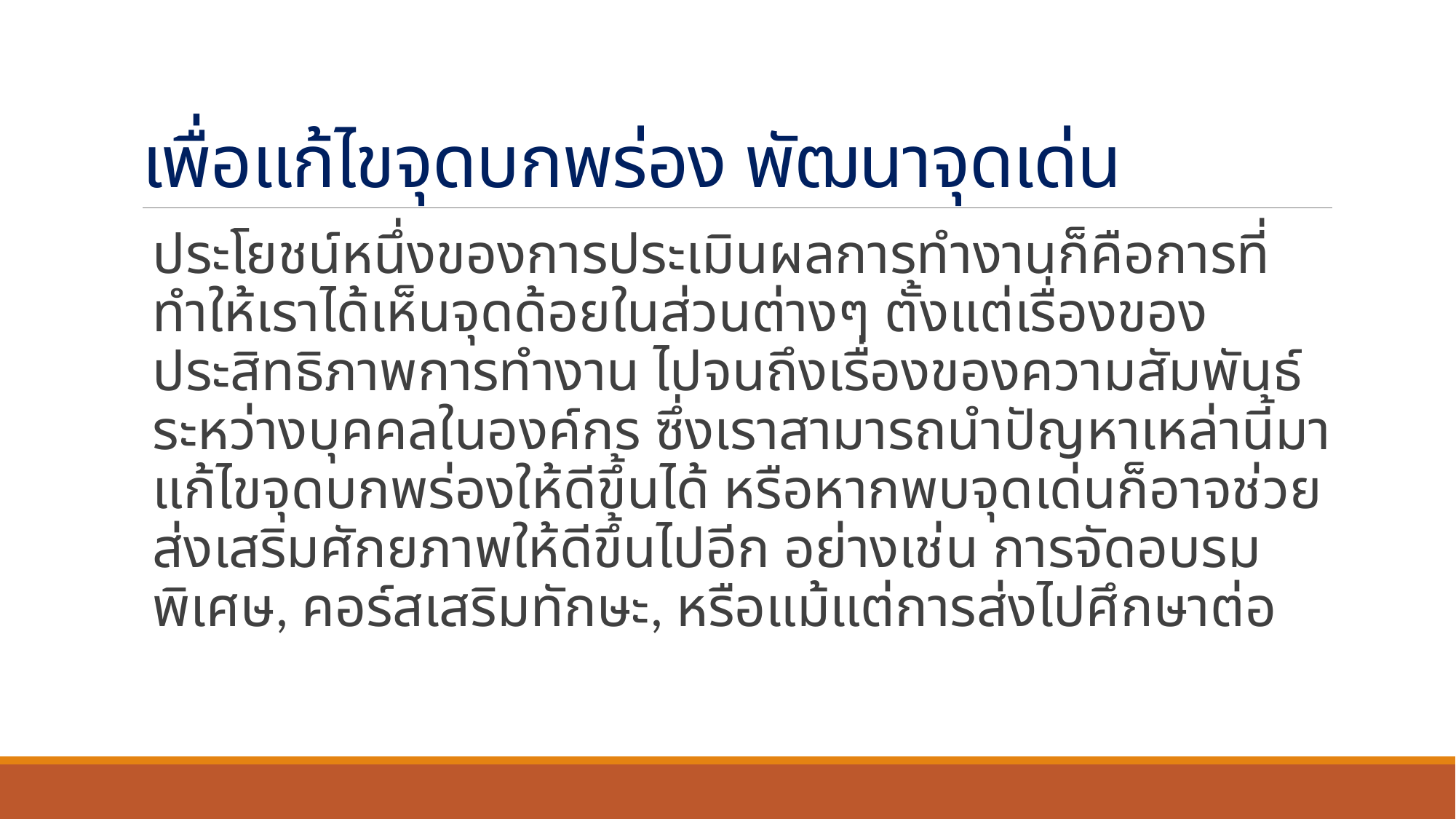

# เพื่อแก้ไขจุดบกพร่อง พัฒนาจุดเด่น
	ประโยชน์หนึ่งของการประเมินผลการทำงานก็คือการที่ทำให้เราได้เห็นจุดด้อยในส่วนต่างๆ ตั้งแต่เรื่องของประสิทธิภาพการทำงาน ไปจนถึงเรื่องของความสัมพันธ์ระหว่างบุคคลในองค์กร ซึ่งเราสามารถนำปัญหาเหล่านี้มาแก้ไขจุดบกพร่องให้ดีขึ้นได้ หรือหากพบจุดเด่นก็อาจช่วยส่งเสริมศักยภาพให้ดีขึ้นไปอีก อย่างเช่น การจัดอบรมพิเศษ, คอร์สเสริมทักษะ, หรือแม้แต่การส่งไปศึกษาต่อ